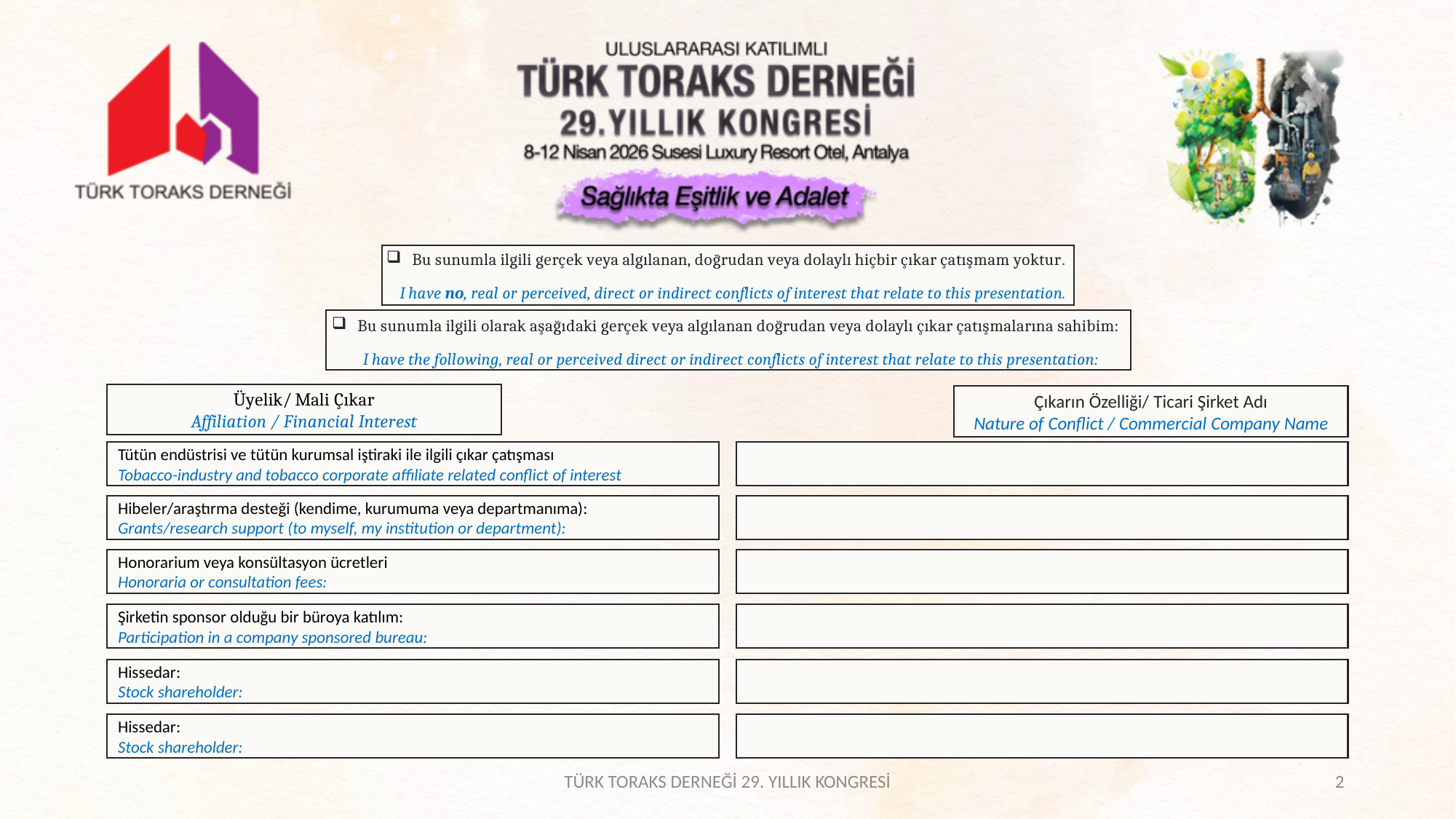

Bu sunumla ilgili gerçek veya algılanan, doğrudan veya dolaylı hiçbir çıkar çatışmam yoktur.
   I have no, real or perceived, direct or indirect conflicts of interest that relate to this presentation.
Bu sunumla ilgili olarak aşağıdaki gerçek veya algılanan doğrudan veya dolaylı çıkar çatışmalarına sahibim:
  I have the following, real or perceived direct or indirect conflicts of interest that relate to this presentation:

Üyelik/ Mali Çıkar
Affiliation / Financial Interest
Çıkarın Özelliği/ Ticari Şirket Adı
Nature of Conflict / Commercial Company Name
Tütün endüstrisi ve tütün kurumsal iştiraki ile ilgili çıkar çatışması
Tobacco-industry and tobacco corporate affiliate related conflict of interest

Hibeler/araştırma desteği (kendime, kurumuma veya departmanıma):
Grants/research support (to myself, my institution or department):

Honorarium veya konsültasyon ücretleri
Honoraria or consultation fees:

Şirketin sponsor olduğu bir büroya katılım:
Participation in a company sponsored bureau:

Hissedar:
Stock shareholder:

Hissedar:
Stock shareholder:

TÜRK TORAKS DERNEĞİ 29. YILLIK KONGRESİ
2